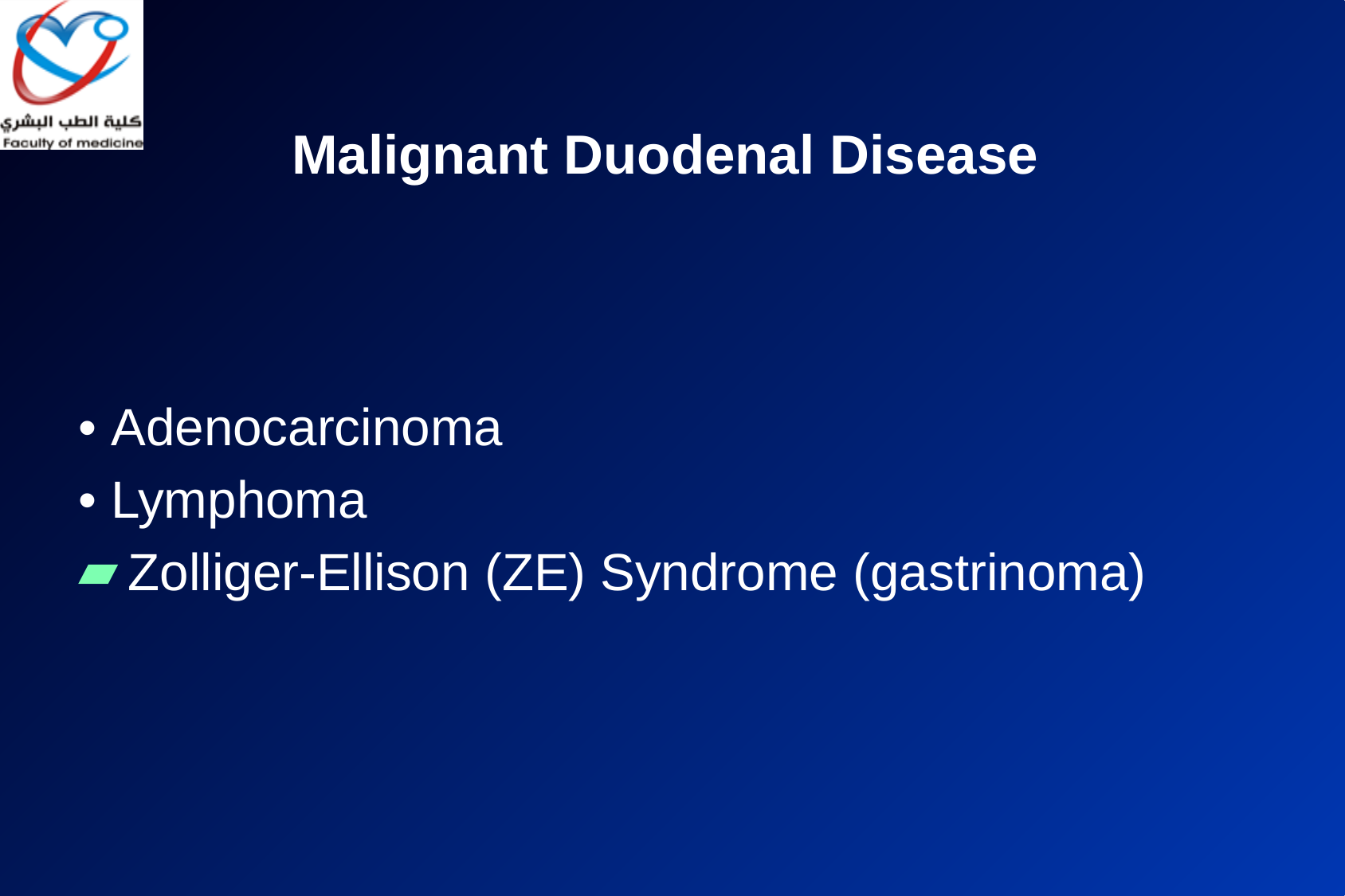

# Malignant Duodenal Disease

• Adenocarcinoma
• Lymphoma
Zolliger-Ellison (ZE) Syndrome (gastrinoma)